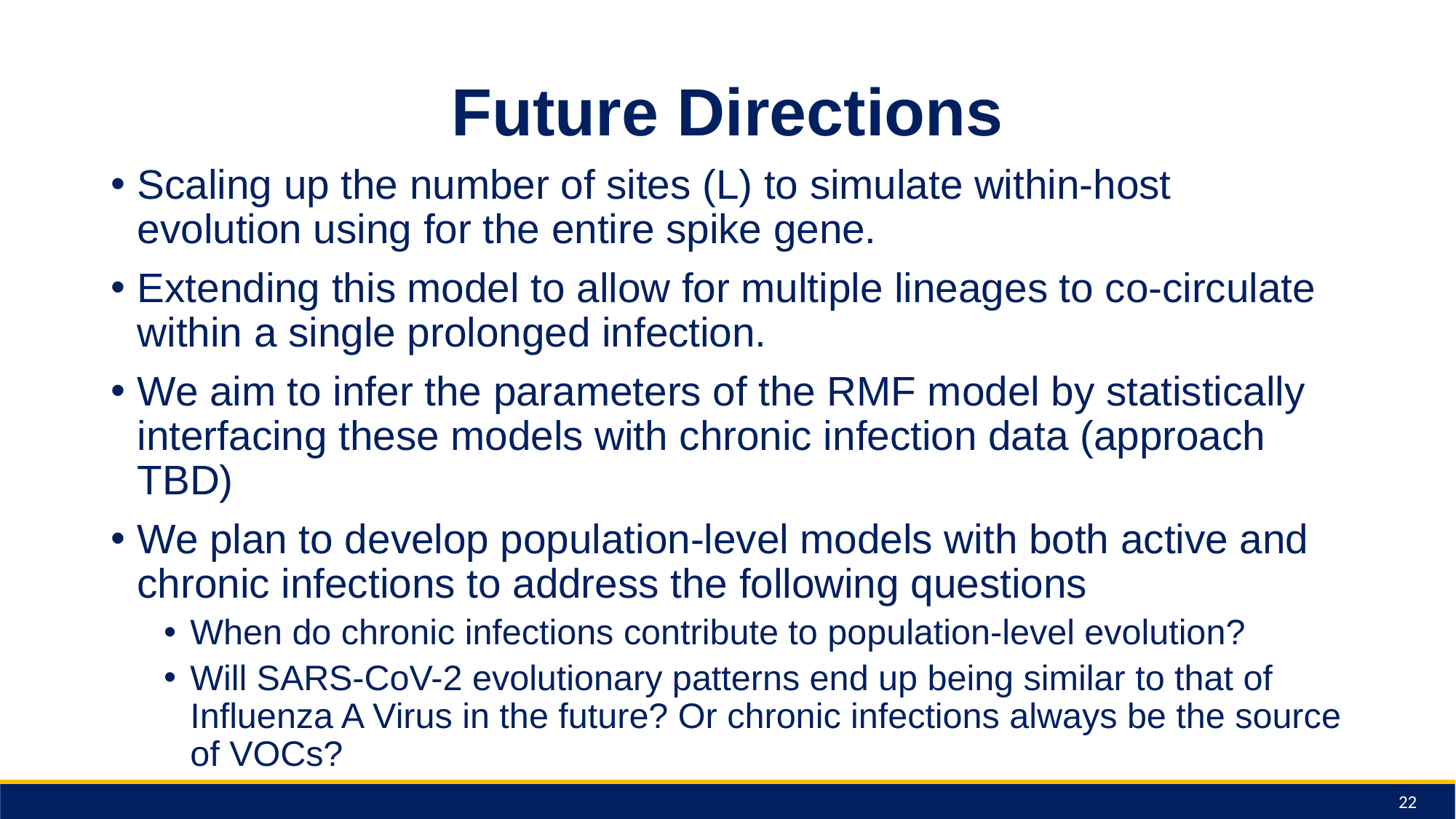

# Future Directions
Scaling up the number of sites (L) to simulate within-host evolution using for the entire spike gene.
Extending this model to allow for multiple lineages to co-circulate within a single prolonged infection.
We aim to infer the parameters of the RMF model by statistically interfacing these models with chronic infection data (approach TBD)
We plan to develop population-level models with both active and chronic infections to address the following questions
When do chronic infections contribute to population-level evolution?
Will SARS-CoV-2 evolutionary patterns end up being similar to that of Influenza A Virus in the future? Or chronic infections always be the source of VOCs?
22